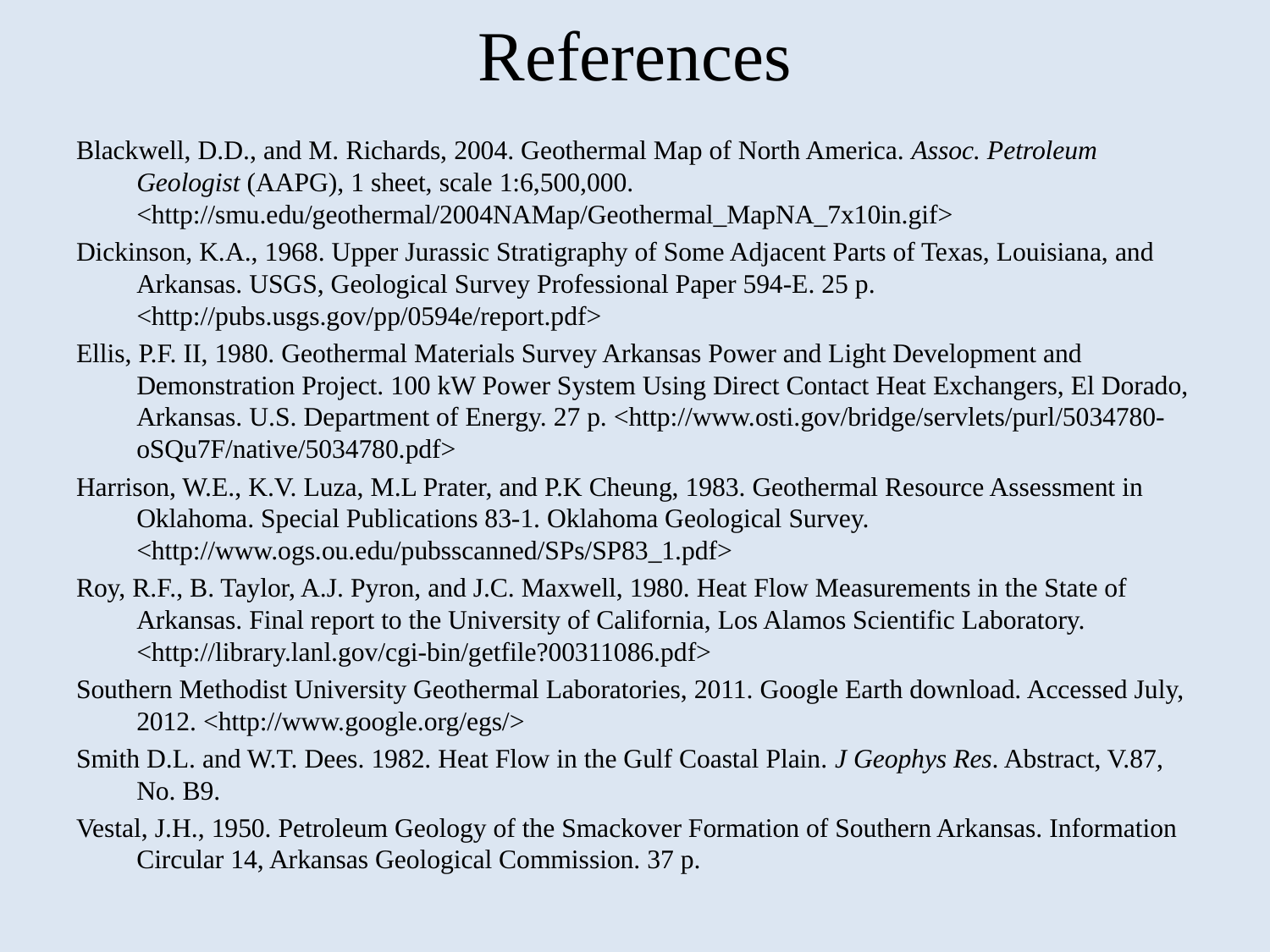

# References
Blackwell, D.D., and M. Richards, 2004. Geothermal Map of North America. Assoc. Petroleum Geologist (AAPG), 1 sheet, scale 1:6,500,000. <http://smu.edu/geothermal/2004NAMap/Geothermal_MapNA_7x10in.gif>
Dickinson, K.A., 1968. Upper Jurassic Stratigraphy of Some Adjacent Parts of Texas, Louisiana, and Arkansas. USGS, Geological Survey Professional Paper 594-E. 25 p. <http://pubs.usgs.gov/pp/0594e/report.pdf>
Ellis, P.F. II, 1980. Geothermal Materials Survey Arkansas Power and Light Development and Demonstration Project. 100 kW Power System Using Direct Contact Heat Exchangers, El Dorado, Arkansas. U.S. Department of Energy. 27 p. <http://www.osti.gov/bridge/servlets/purl/5034780-oSQu7F/native/5034780.pdf>
Harrison, W.E., K.V. Luza, M.L Prater, and P.K Cheung, 1983. Geothermal Resource Assessment in Oklahoma. Special Publications 83-1. Oklahoma Geological Survey. <http://www.ogs.ou.edu/pubsscanned/SPs/SP83_1.pdf>
Roy, R.F., B. Taylor, A.J. Pyron, and J.C. Maxwell, 1980. Heat Flow Measurements in the State of Arkansas. Final report to the University of California, Los Alamos Scientific Laboratory. <http://library.lanl.gov/cgi-bin/getfile?00311086.pdf>
Southern Methodist University Geothermal Laboratories, 2011. Google Earth download. Accessed July, 2012. <http://www.google.org/egs/>
Smith D.L. and W.T. Dees. 1982. Heat Flow in the Gulf Coastal Plain. J Geophys Res. Abstract, V.87, No. B9.
Vestal, J.H., 1950. Petroleum Geology of the Smackover Formation of Southern Arkansas. Information Circular 14, Arkansas Geological Commission. 37 p.